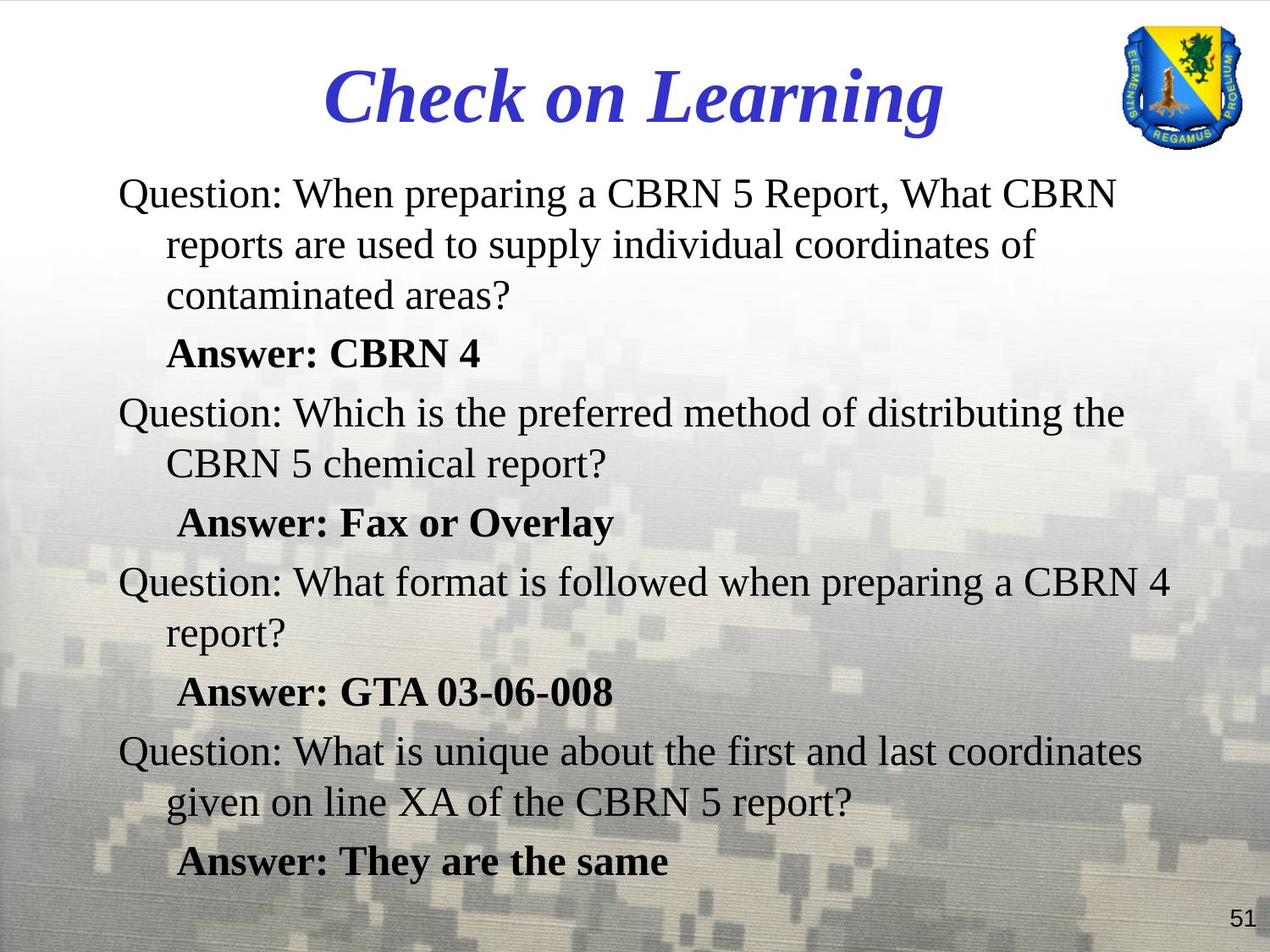

# Check on Learning
Question: When preparing a CBRN 5 Report, What CBRN reports are used to supply individual coordinates of contaminated areas?
	Answer: CBRN 4
Question: Which is the preferred method of distributing the CBRN 5 chemical report?
	 Answer: Fax or Overlay
Question: What format is followed when preparing a CBRN 4 report?
	 Answer: GTA 03-06-008
Question: What is unique about the first and last coordinates given on line XA of the CBRN 5 report?
	 Answer: They are the same
51